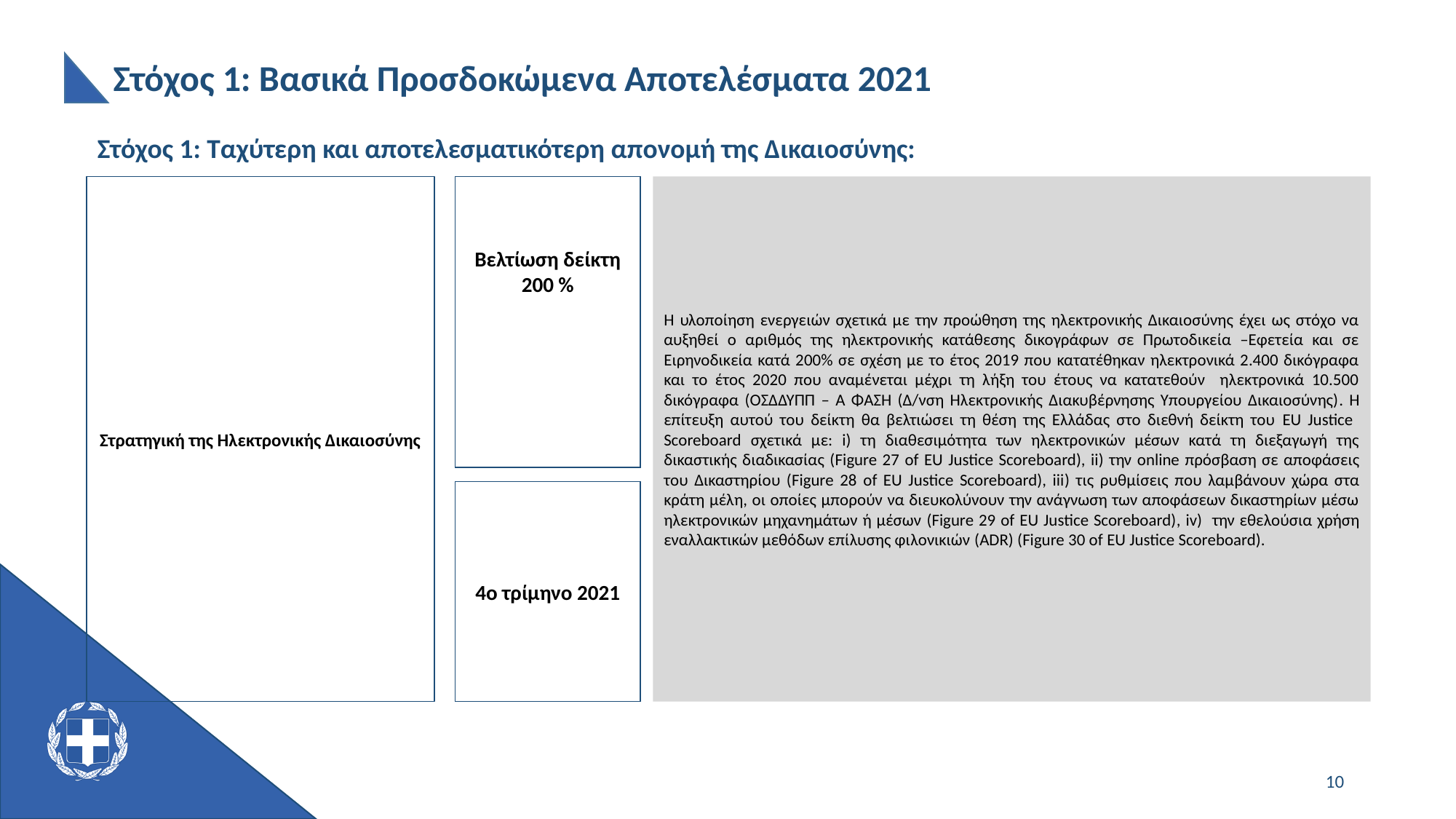

Στόχος 1: Βασικά Προσδοκώμενα Αποτελέσματα 2021

Στόχος 1: Ταχύτερη και αποτελεσματικότερη απονομή της Δικαιοσύνης:

Στρατηγική της Ηλεκτρονικής Δικαιοσύνης
Βελτίωση δείκτη
 200 %

Η υλοποίηση ενεργειών σχετικά με την προώθηση της ηλεκτρονικής Δικαιοσύνης έχει ως στόχο να αυξηθεί ο αριθμός της ηλεκτρονικής κατάθεσης δικογράφων σε Πρωτοδικεία –Εφετεία και σε Ειρηνοδικεία κατά 200% σε σχέση με το έτος 2019 που κατατέθηκαν ηλεκτρονικά 2.400 δικόγραφα και το έτος 2020 που αναμένεται μέχρι τη λήξη του έτους να κατατεθούν  ηλεκτρονικά 10.500 δικόγραφα (ΟΣΔΔΥΠΠ – Α ΦΑΣΗ (Δ/νση Ηλεκτρονικής Διακυβέρνησης Υπουργείου Δικαιοσύνης). Η επίτευξη αυτού του δείκτη θα βελτιώσει τη θέση της Ελλάδας στο διεθνή δείκτη του EU Justice  Scoreboard σχετικά με: i) τη διαθεσιμότητα των ηλεκτρονικών μέσων κατά τη διεξαγωγή της δικαστικής διαδικασίας (Figure 27 of EU Justice Scoreboard), ii) την online πρόσβαση σε αποφάσεις του Δικαστηρίου (Figure 28 of EU Justice Scoreboard), iii) τις ρυθμίσεις που λαμβάνουν χώρα στα κράτη μέλη, οι οποίες μπορούν να διευκολύνουν την ανάγνωση των αποφάσεων δικαστηρίων μέσω ηλεκτρονικών μηχανημάτων ή μέσων (Figure 29 of EU Justice Scoreboard), iv)  την εθελούσια χρήση εναλλακτικών μεθόδων επίλυσης φιλονικιών (ADR) (Figure 30 of EU Justice Scoreboard).

4ο τρίμηνο 2021
10